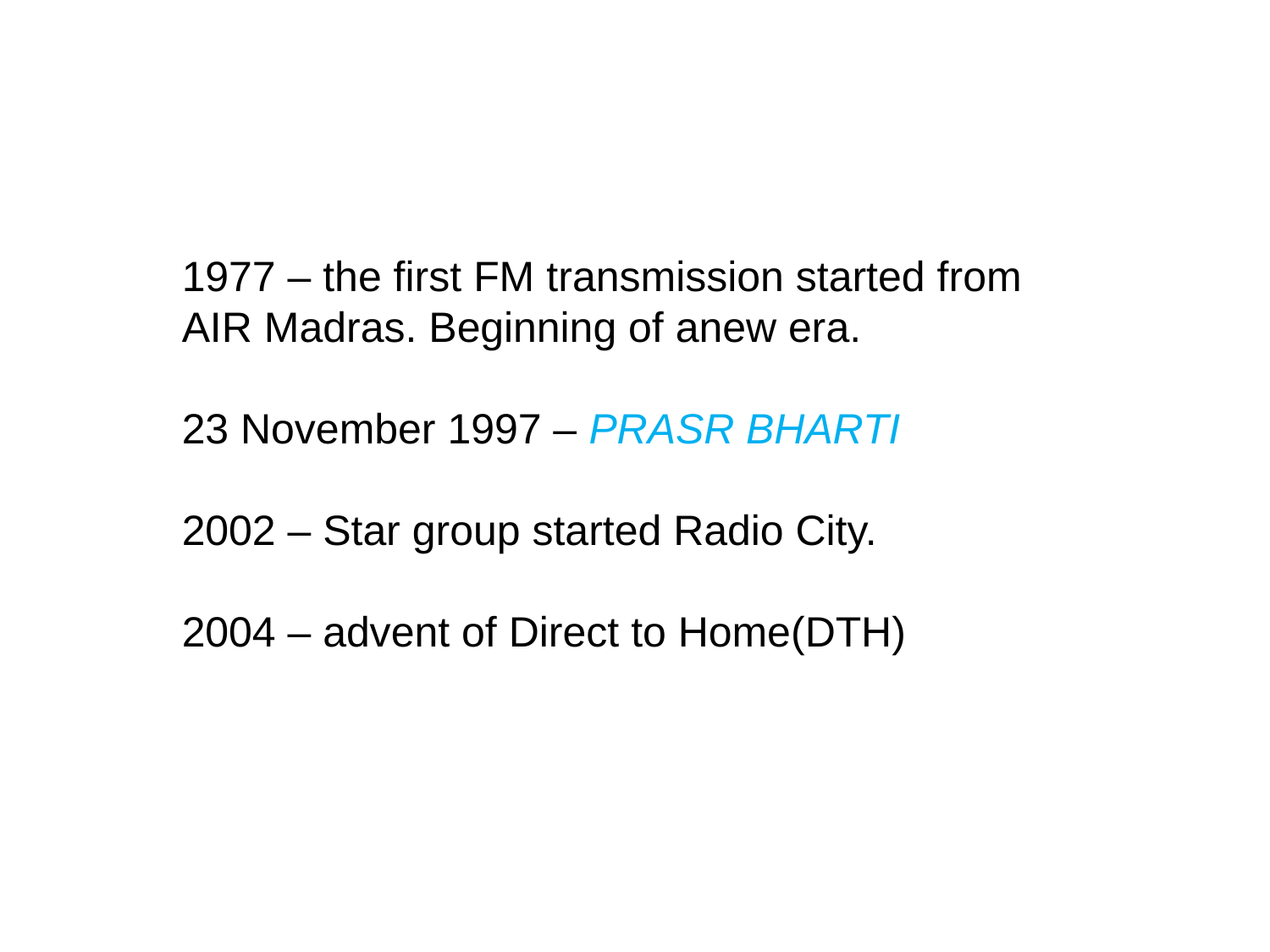

1977 – the first FM transmission started from AIR Madras. Beginning of anew era.

23 November 1997 – PRASR BHARTI

2002 – Star group started Radio City.

2004 – advent of Direct to Home(DTH)